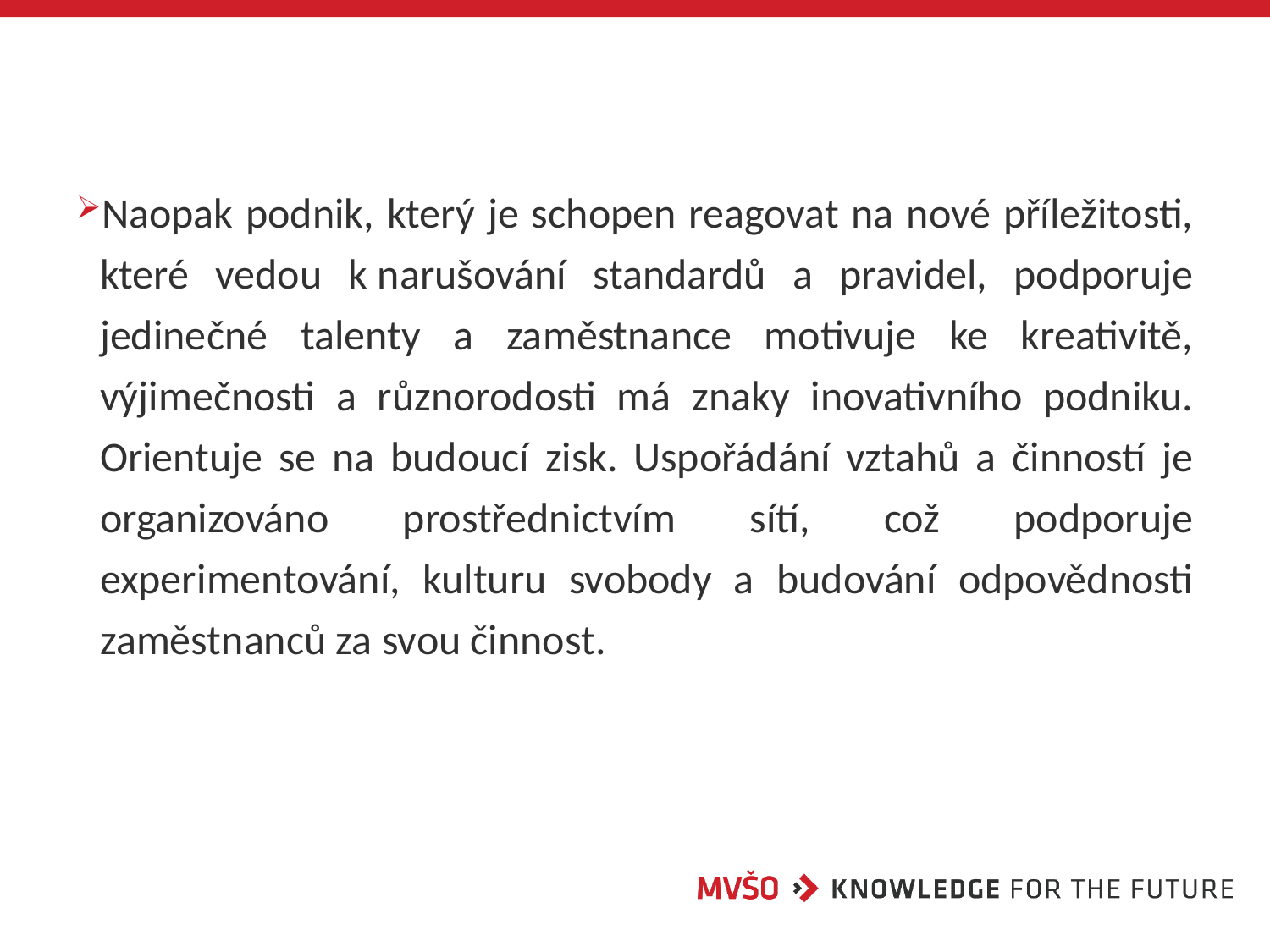

Naopak podnik, který je schopen reagovat na nové příležitosti, které vedou k narušování standardů a pravidel, podporuje jedinečné talenty a zaměstnance motivuje ke kreativitě, výjimečnosti a různorodosti má znaky inovativního podniku. Orientuje se na budoucí zisk. Uspořádání vztahů a činností je organizováno prostřednictvím sítí, což podporuje experimentování, kulturu svobody a budování odpovědnosti zaměstnanců za svou činnost.